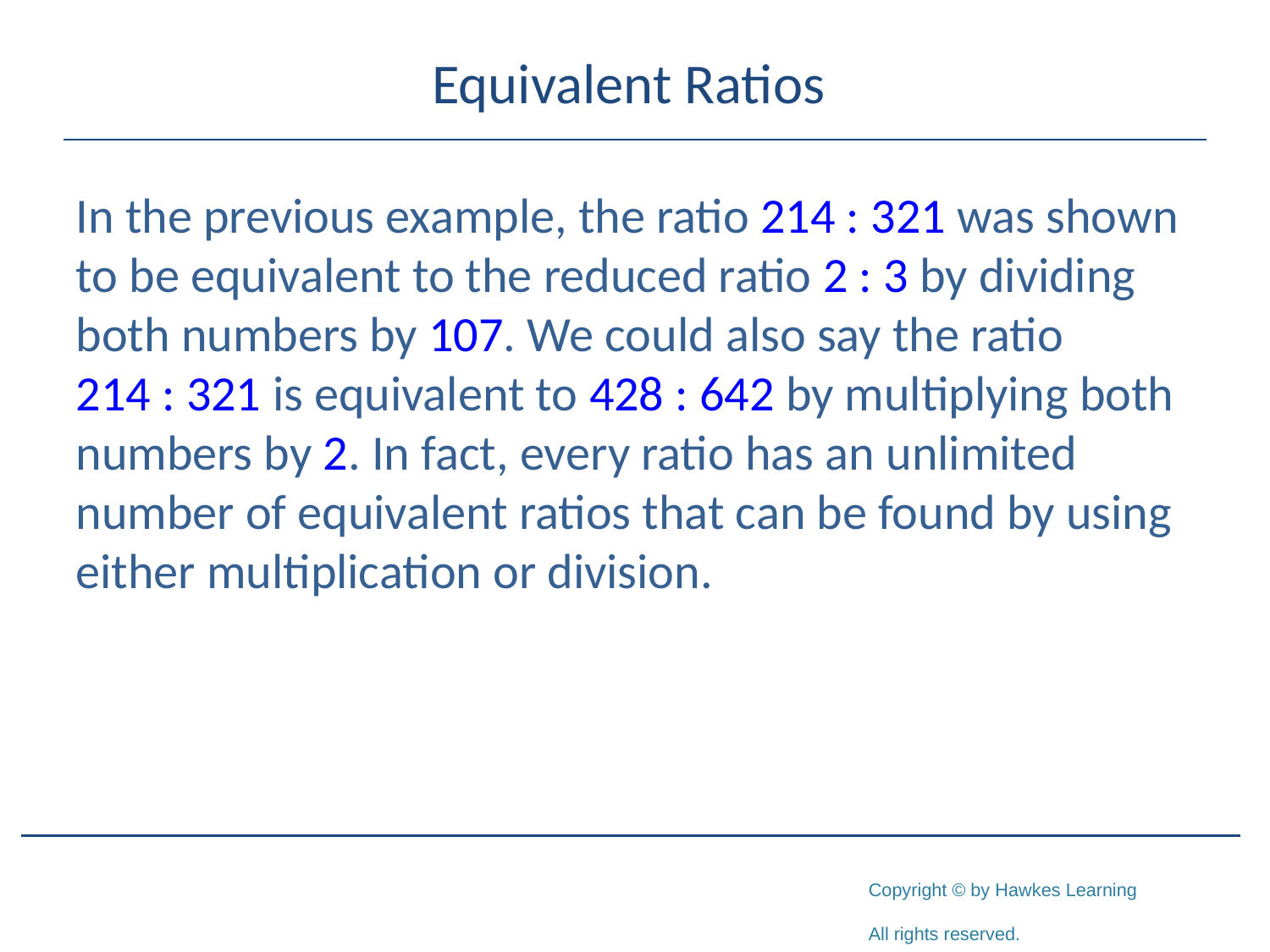

# Equivalent Ratios
In the previous example, the ratio 214 : 321 was shown to be equivalent to the reduced ratio 2 : 3 by dividing both numbers by 107. We could also say the ratio      214 : 321 is equivalent to 428 : 642 by multiplying both numbers by 2. In fact, every ratio has an unlimited number of equivalent ratios that can be found by using either multiplication or division.